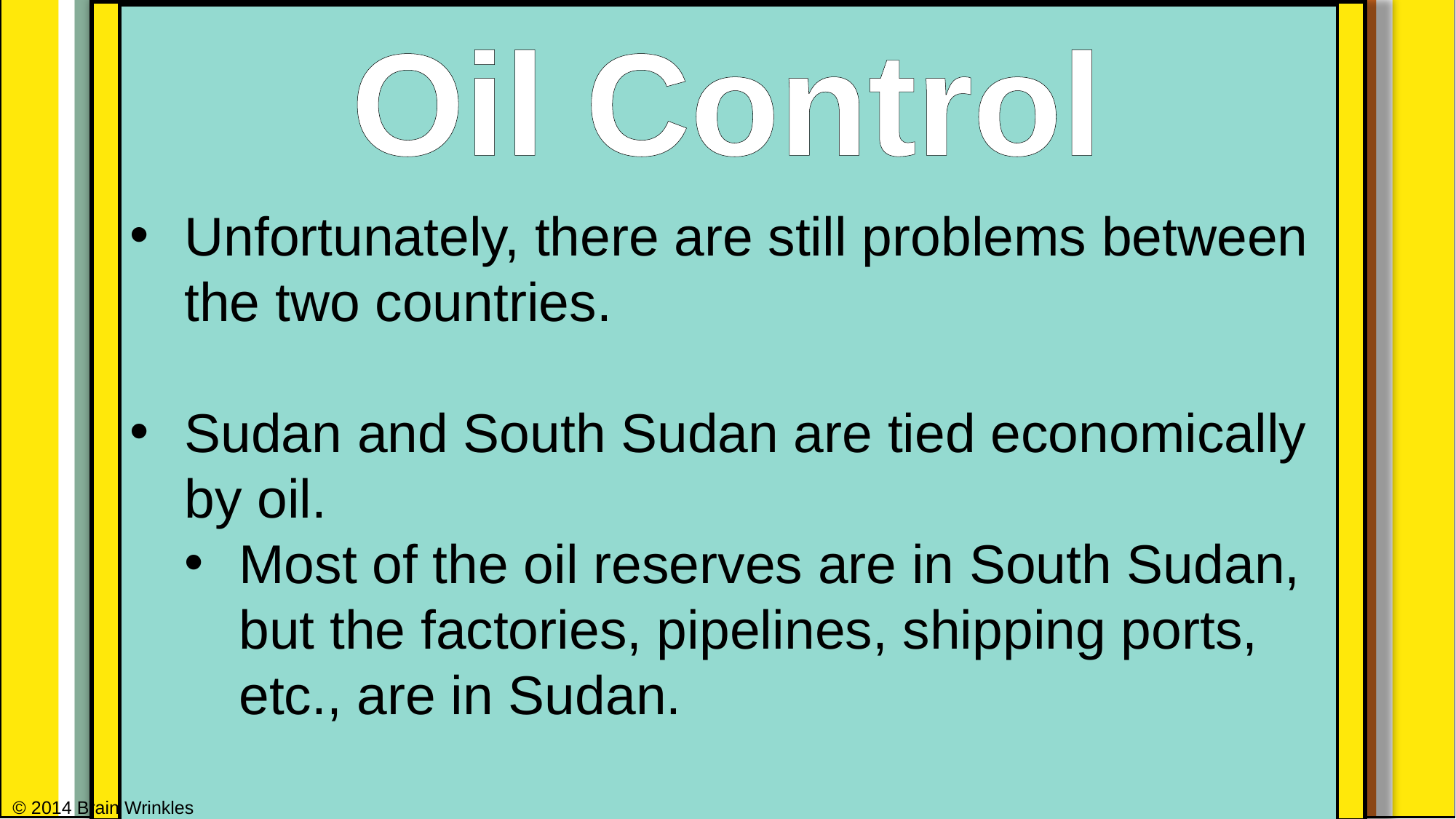

Oil Control

Unfortunately, there are still problems between the two countries.

Sudan and South Sudan are tied economically by oil.
Most of the oil reserves are in South Sudan, but the factories, pipelines, shipping ports, etc., are in Sudan.

© 2014 Brain Wrinkles